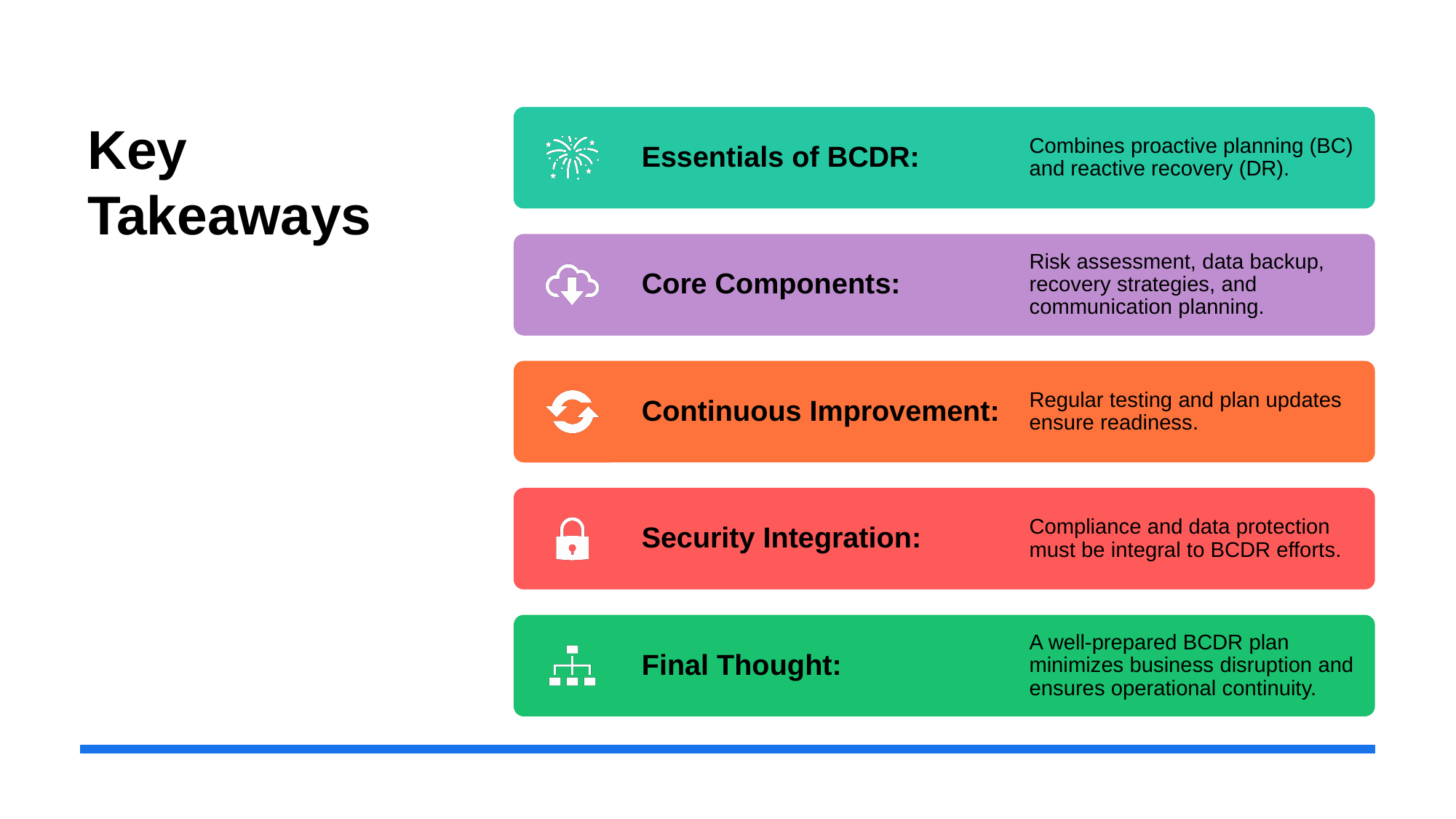

Essentials of BCDR:
Combines proactive planning (BC) and reactive recovery (DR).
Core Components:
Risk assessment, data backup, recovery strategies, and communication planning.
Continuous Improvement:
Regular testing and plan updates ensure readiness.
Security Integration:
Compliance and data protection must be integral to BCDR efforts.
Final Thought:
A well-prepared BCDR plan minimizes business disruption and ensures operational continuity.
# Key Takeaways